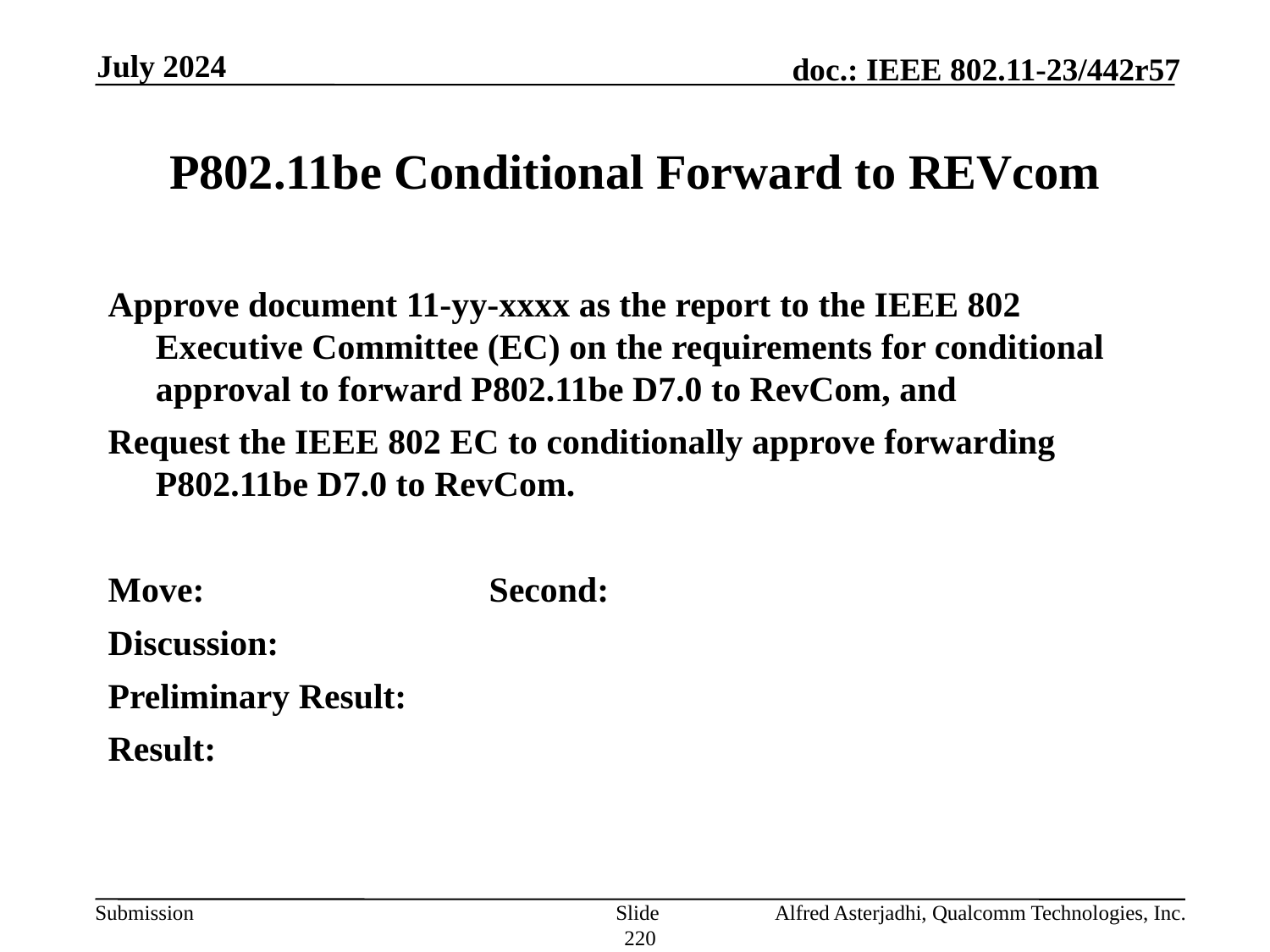

July 2024
# P802.11be Conditional Forward to REVcom
Approve document 11-yy-xxxx as the report to the IEEE 802 Executive Committee (EC) on the requirements for conditional approval to forward P802.11be D7.0 to RevCom, and
Request the IEEE 802 EC to conditionally approve forwarding P802.11be D7.0 to RevCom.

Move: 			Second:
Discussion:
Preliminary Result:
Result:

Slide 220
Alfred Asterjadhi, Qualcomm Technologies, Inc.